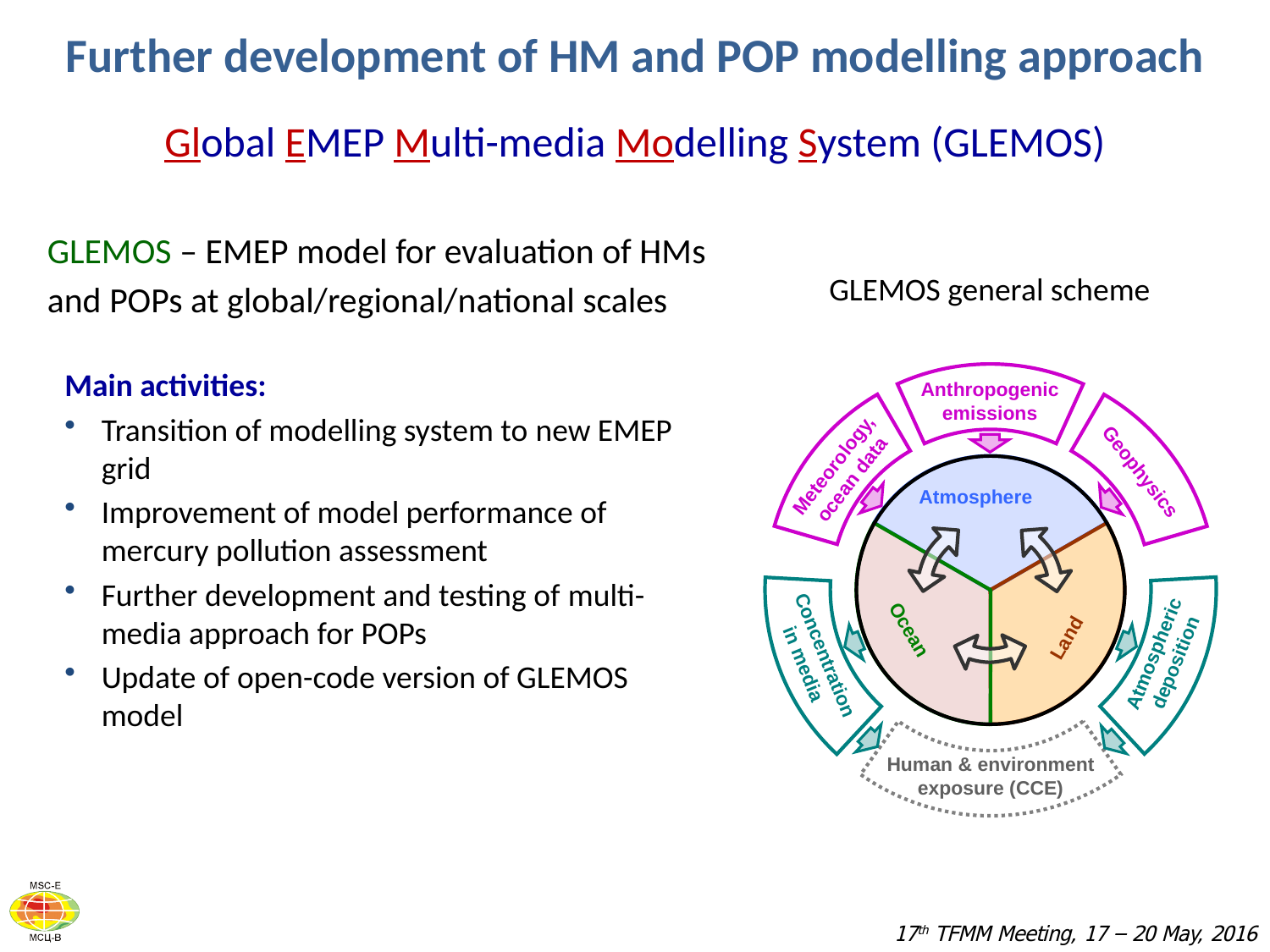

Further development of HM and POP modelling approach
Global EMEP Multi-media Modelling System (GLEMOS)
GLEMOS – EMEP model for evaluation of HMs and POPs at global/regional/national scales
GLEMOS general scheme
Main activities:
Transition of modelling system to new EMEP grid
Improvement of model performance of mercury pollution assessment
Further development and testing of multi-media approach for POPs
Update of open-code version of GLEMOS model

Anthropogenic
emissions

Meteorology,
ocean data
Geophysics

Atmosphere

Ocean
Land

Atmospheric
deposition
Concentration
in media

Human & environment
exposure (CCE)